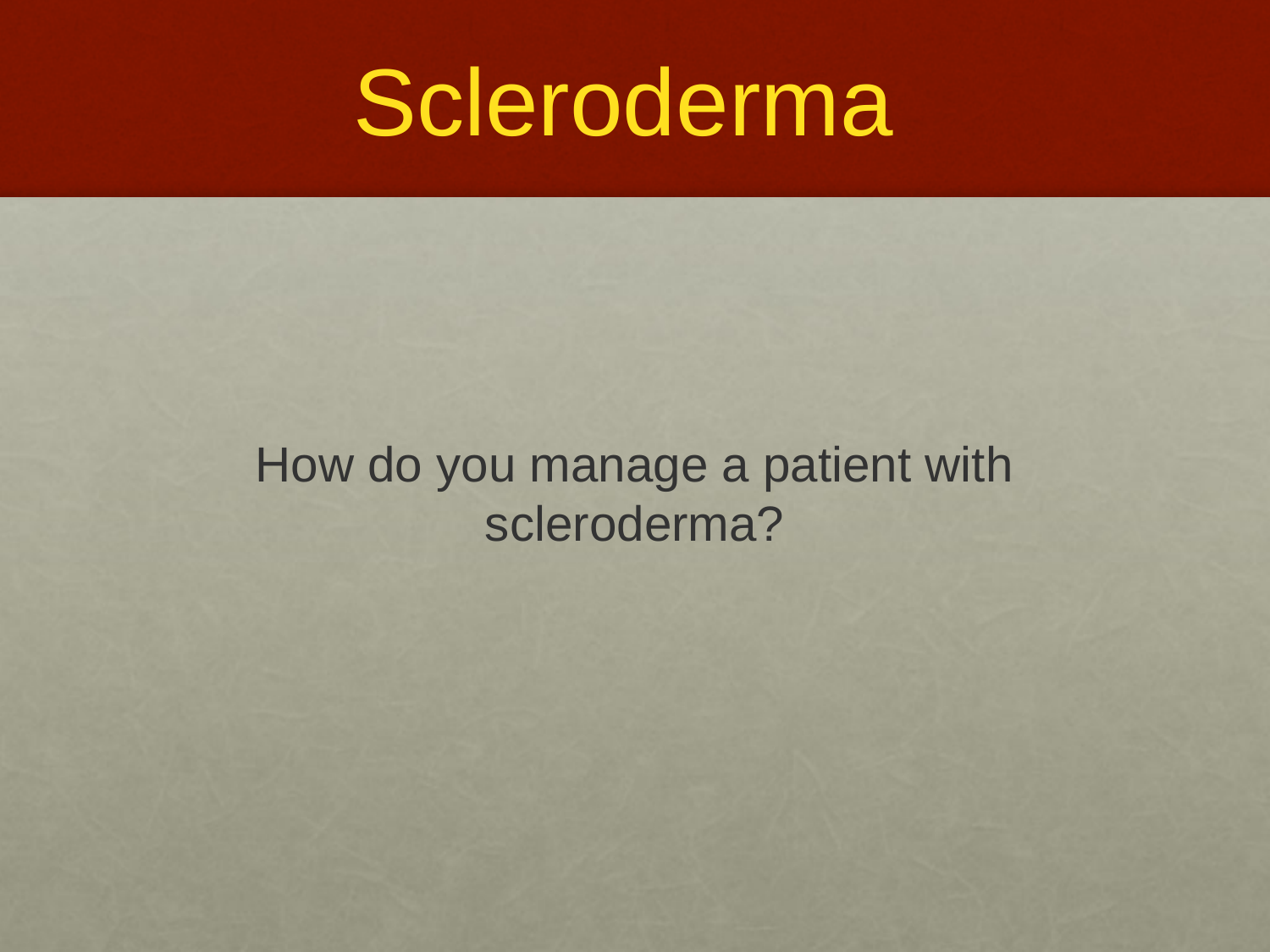

# Scleroderma

How do you manage a patient with scleroderma?